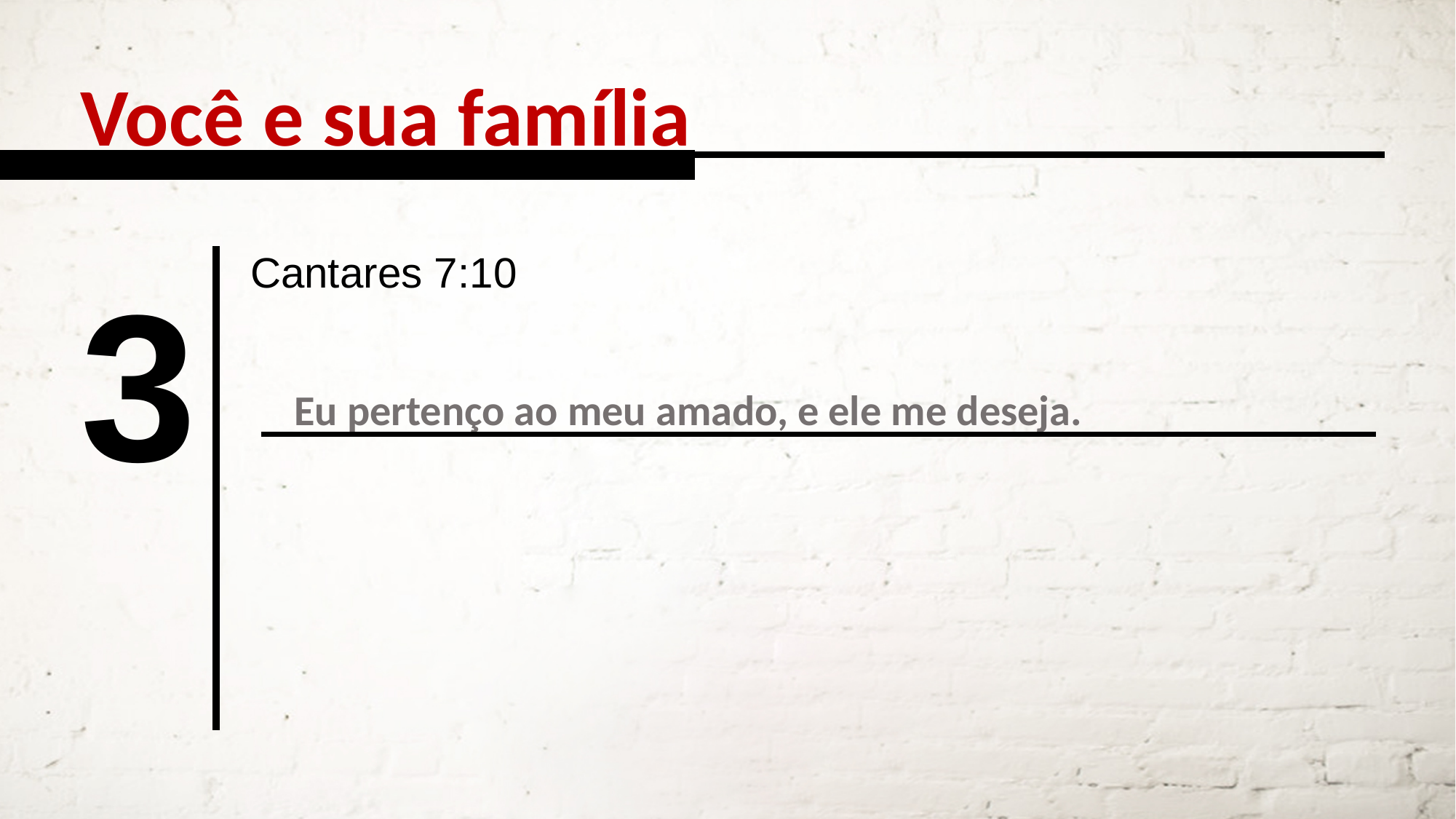

Você e sua família

Cantares 7:10
3
Eu pertenço ao meu amado, e ele me deseja.